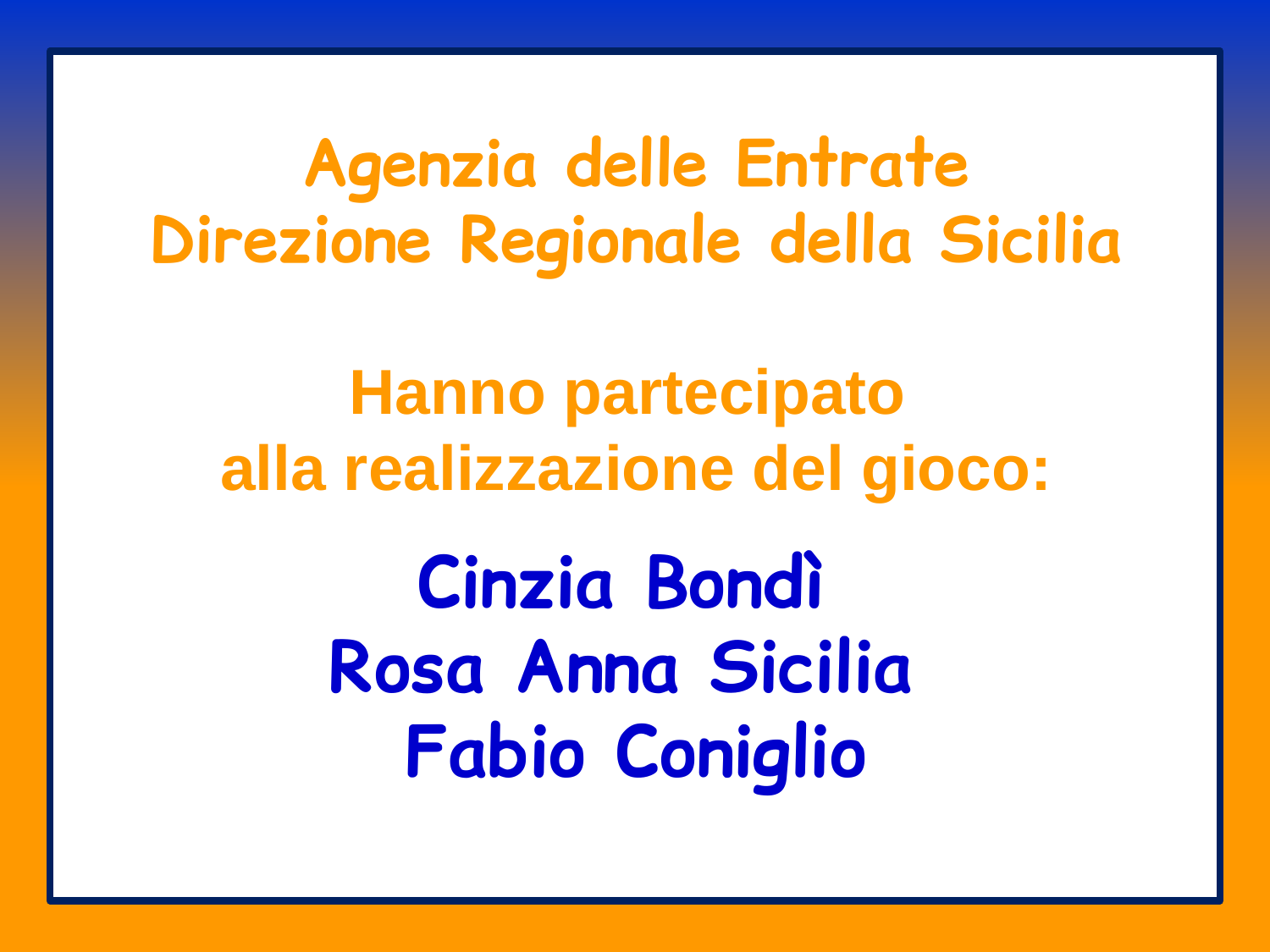

Agenzia delle Entrate
Direzione Regionale della Sicilia

Hanno partecipato
alla realizzazione del gioco:

Cinzia Bondì
Rosa Anna Sicilia
Fabio Coniglio